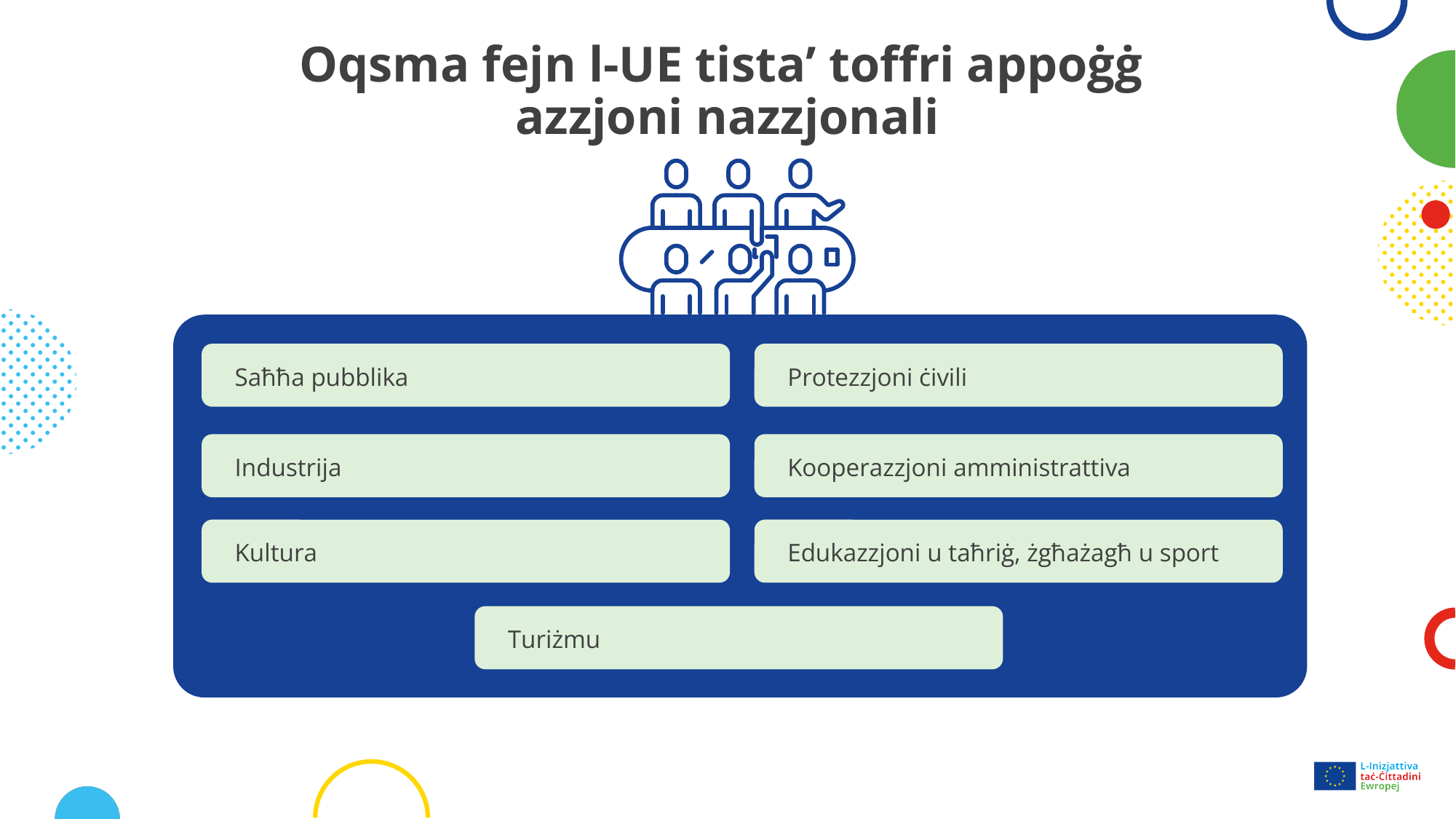

# Oqsma fejn l-UE tista’ toffri appoġġ azzjoni nazzjonali

Saħħa pubblika
Protezzjoni ċivili
Industrija
Kooperazzjoni amministrattiva
Kultura
Edukazzjoni u taħriġ, żgħażagħ u sport
Turiżmu